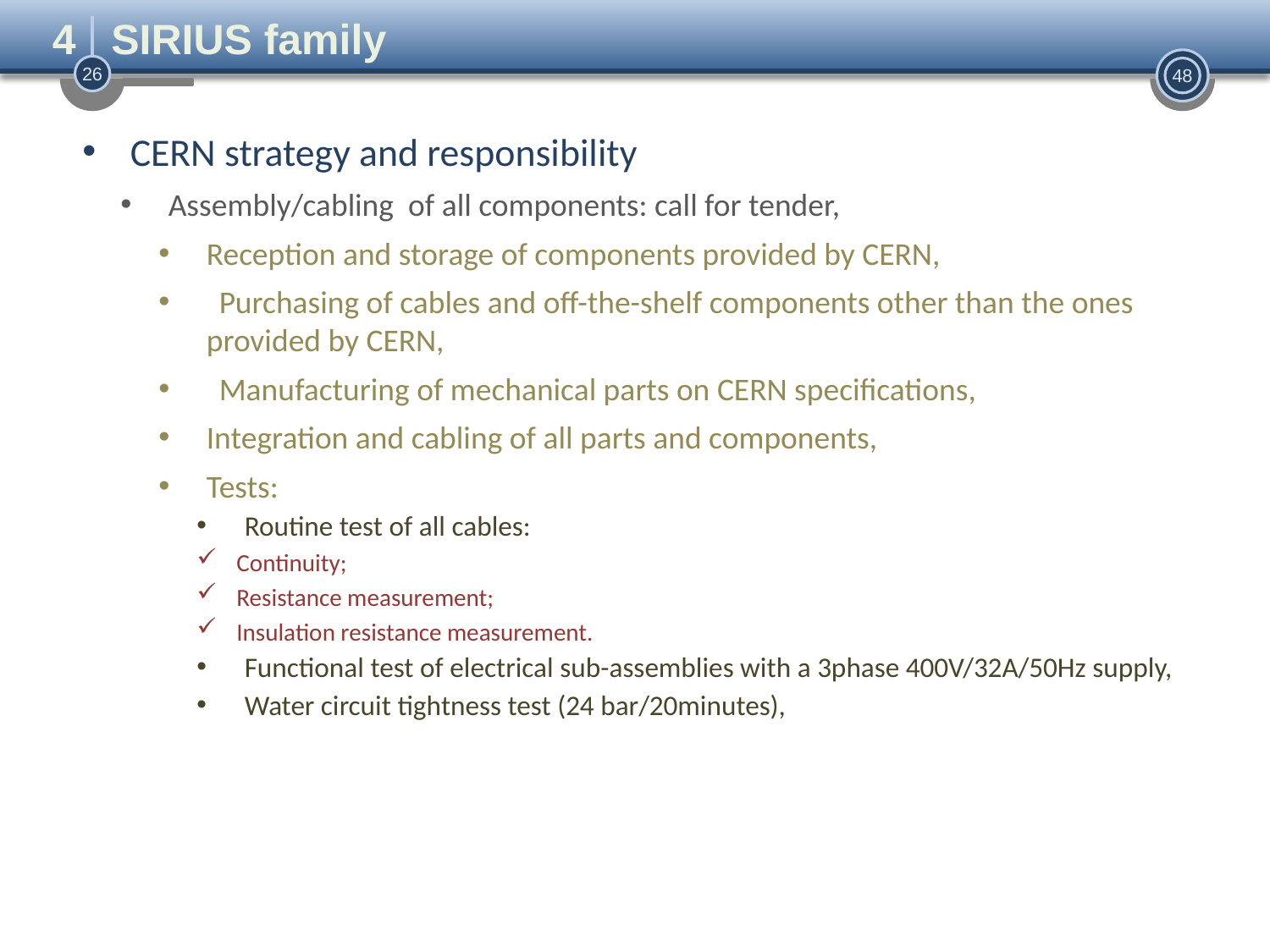

4   SIRIUS family

CERN strategy and responsibility
Assembly/cabling  of all components: call for tender,
Reception and storage of components provided by CERN,
	Purchasing of cables and off-the-shelf components other than the ones provided by CERN,
	Manufacturing of mechanical parts on CERN specifications,
Integration and cabling of all parts and components,
Tests:
Routine test of all cables:
Continuity;
Resistance measurement;
Insulation resistance measurement.
Functional test of electrical sub-assemblies with a 3phase 400V/32A/50Hz supply,
Water circuit tightness test (24 bar/20minutes),